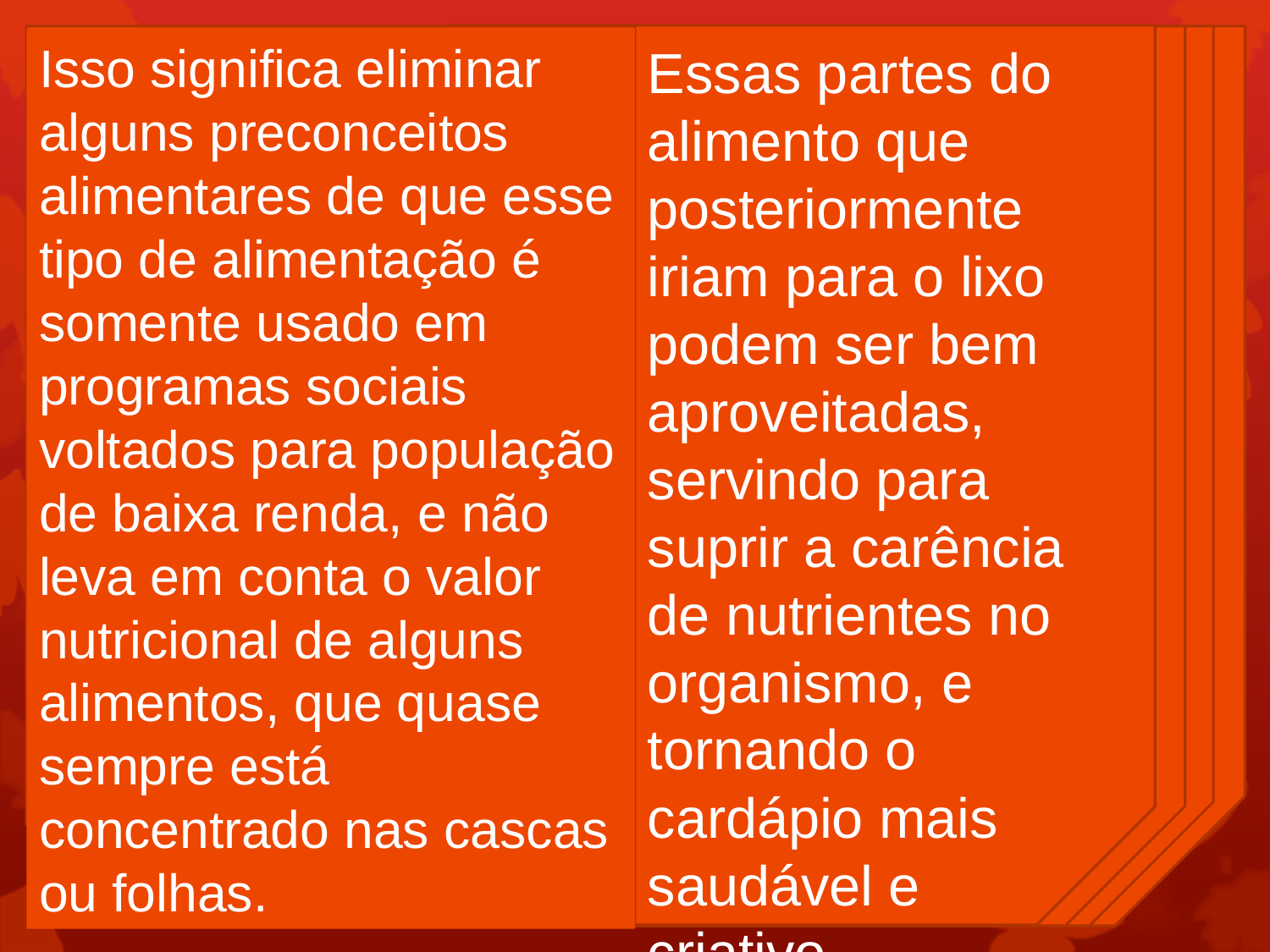

Isso significa eliminar alguns preconceitos alimentares de que esse tipo de alimentação é somente usado em programas sociais voltados para população de baixa renda, e não leva em conta o valor nutricional de alguns alimentos, que quase sempre está concentrado nas cascas ou folhas.
Essas partes do alimento que posteriormente iriam para o lixo podem ser bem aproveitadas, servindo para suprir a carência de nutrientes no organismo, e tornando o cardápio mais saudável e criativo.